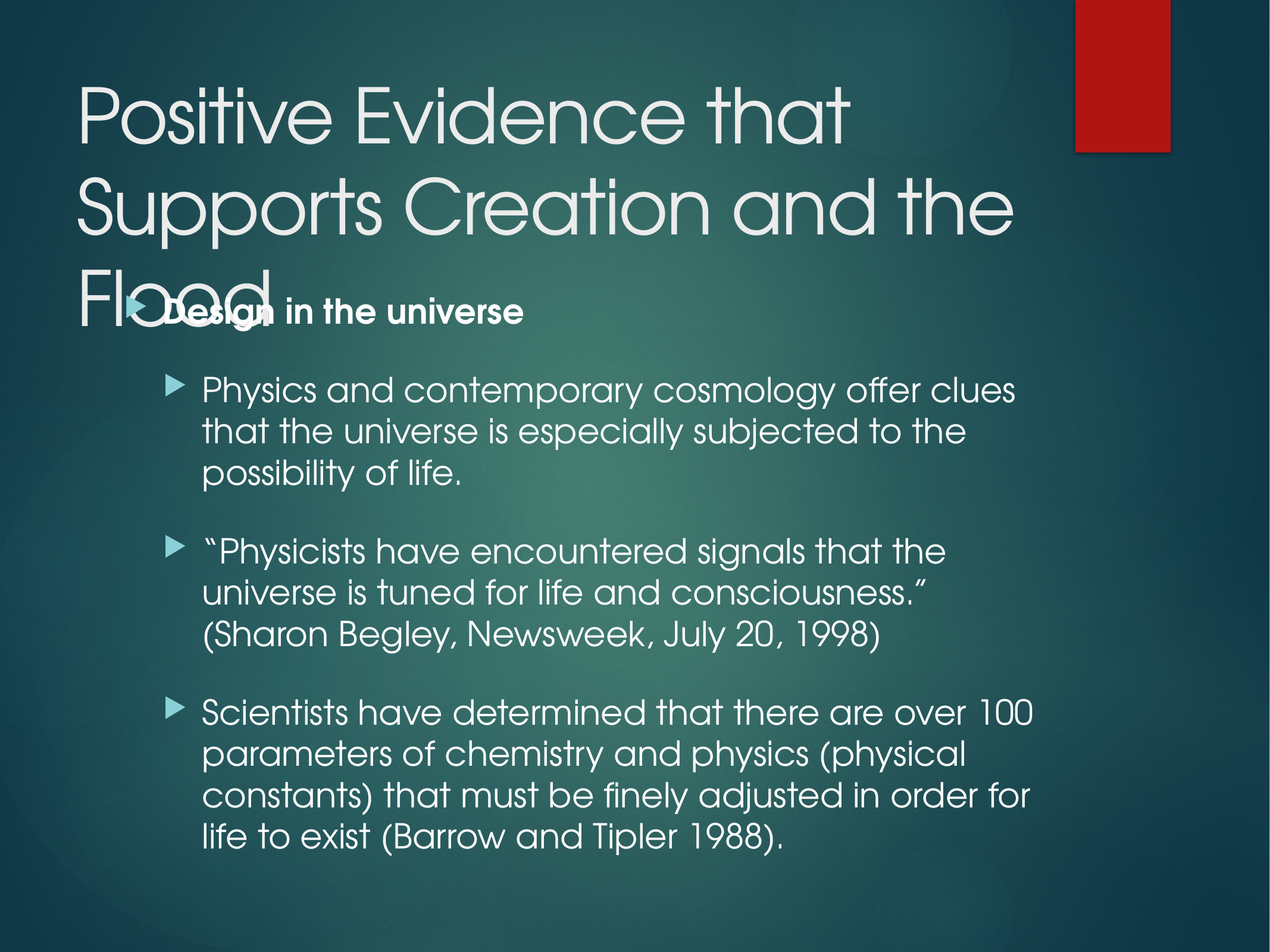

# Positive Evidence that Supports Creation and the Flood
Design in the universe
Physics and contemporary cosmology offer clues that the universe is especially subjected to the possibility of life.
“Physicists have encountered signals that the universe is tuned for life and consciousness.” (Sharon Begley, Newsweek, July 20, 1998)
Scientists have determined that there are over 100 parameters of chemistry and physics (physical constants) that must be finely adjusted in order for life to exist (Barrow and Tipler 1988).